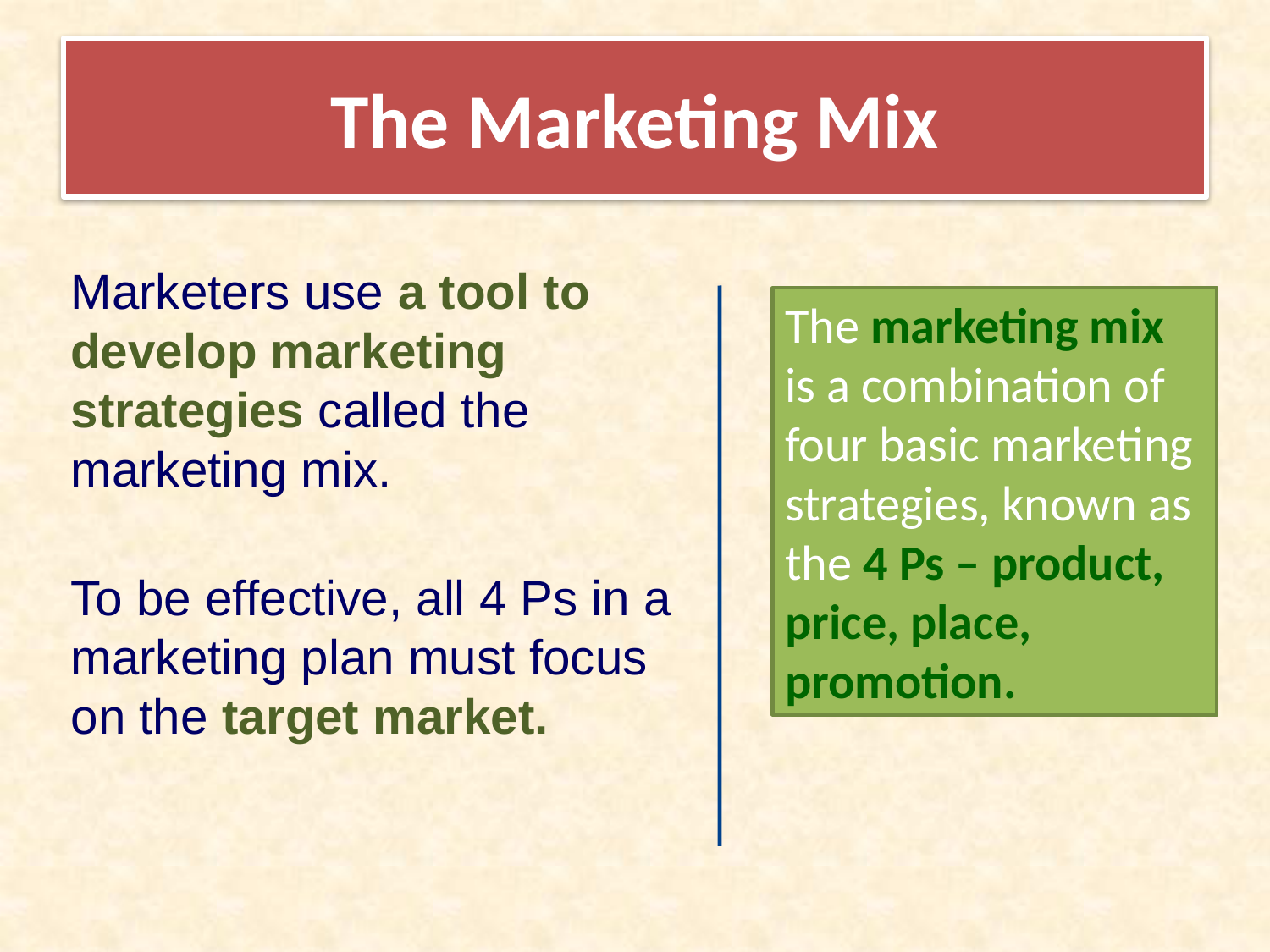

# The Marketing Mix
Marketers use a tool to develop marketing strategies called the marketing mix.

To be effective, all 4 Ps in a marketing plan must focus on the target market.

The marketing mix is a combination of four basic marketing strategies, known as the 4 Ps – product, price, place, promotion.